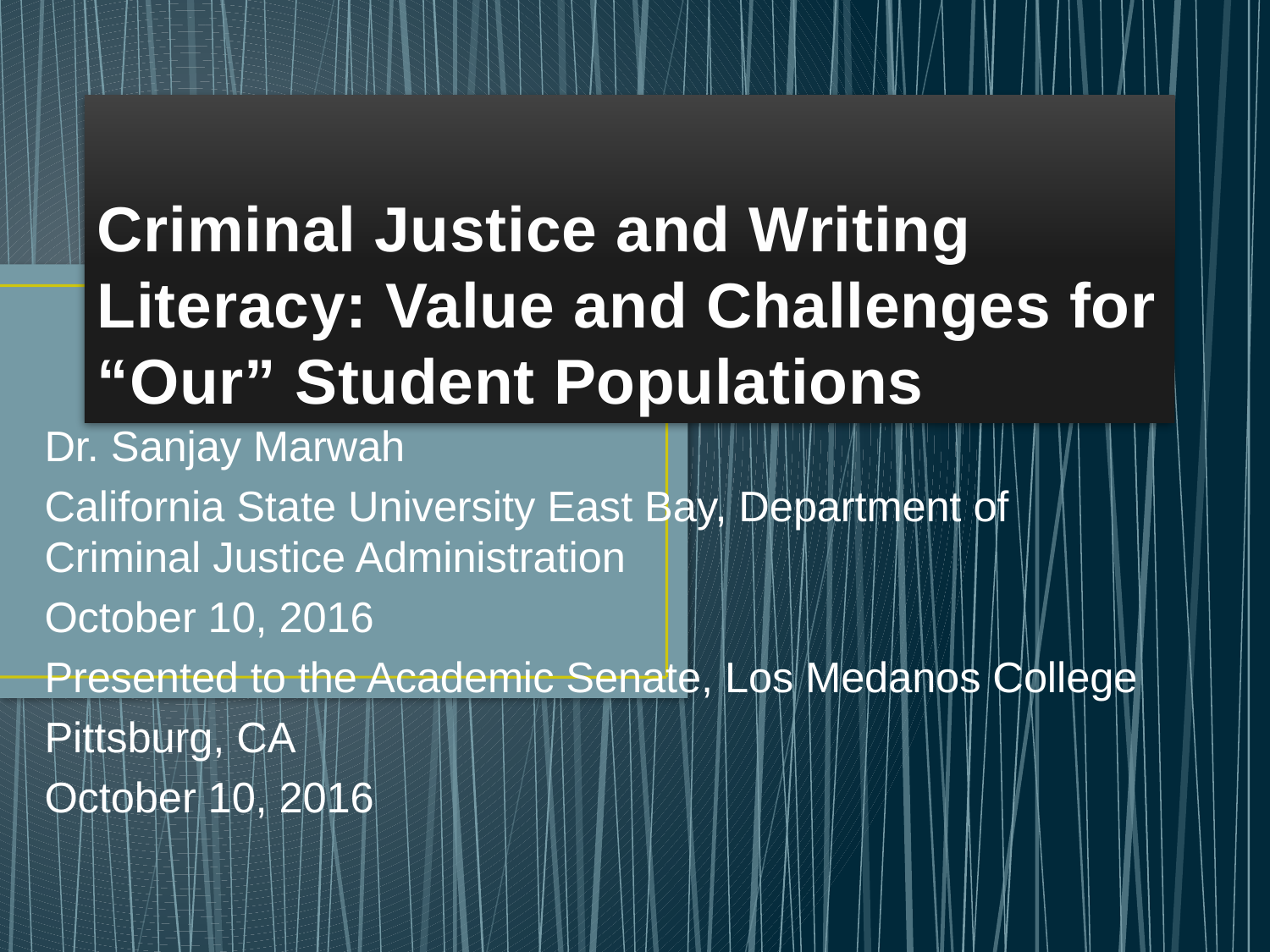

# Criminal Justice and Writing Literacy: Value and Challenges for “Our” Student Populations
Dr. Sanjay Marwah
California State University East Bay, Department of Criminal Justice Administration
October 10, 2016
Presented to the Academic Senate, Los Medanos College
Pittsburg, CA
October 10, 2016